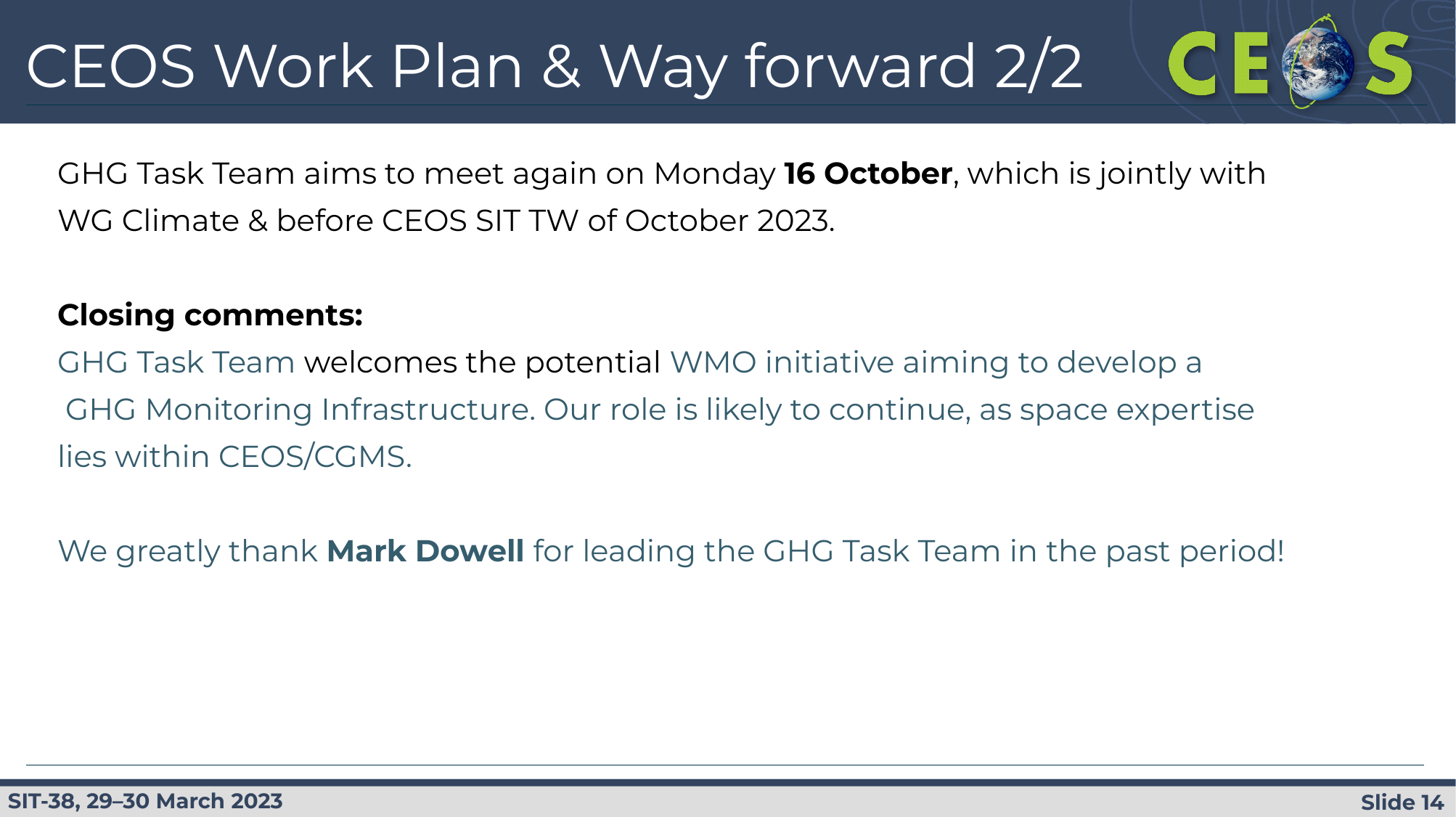

CEOS Work Plan & Way forward 2/2
GHG Task Team aims to meet again on Monday 16 October, which is jointly with WG Climate & before CEOS SIT TW of October 2023.

Closing comments:
GHG Task Team welcomes the potential WMO initiative aiming to develop a
 GHG Monitoring Infrastructure. Our role is likely to continue, as space expertise
lies within CEOS/CGMS.

We greatly thank Mark Dowell for leading the GHG Task Team in the past period!